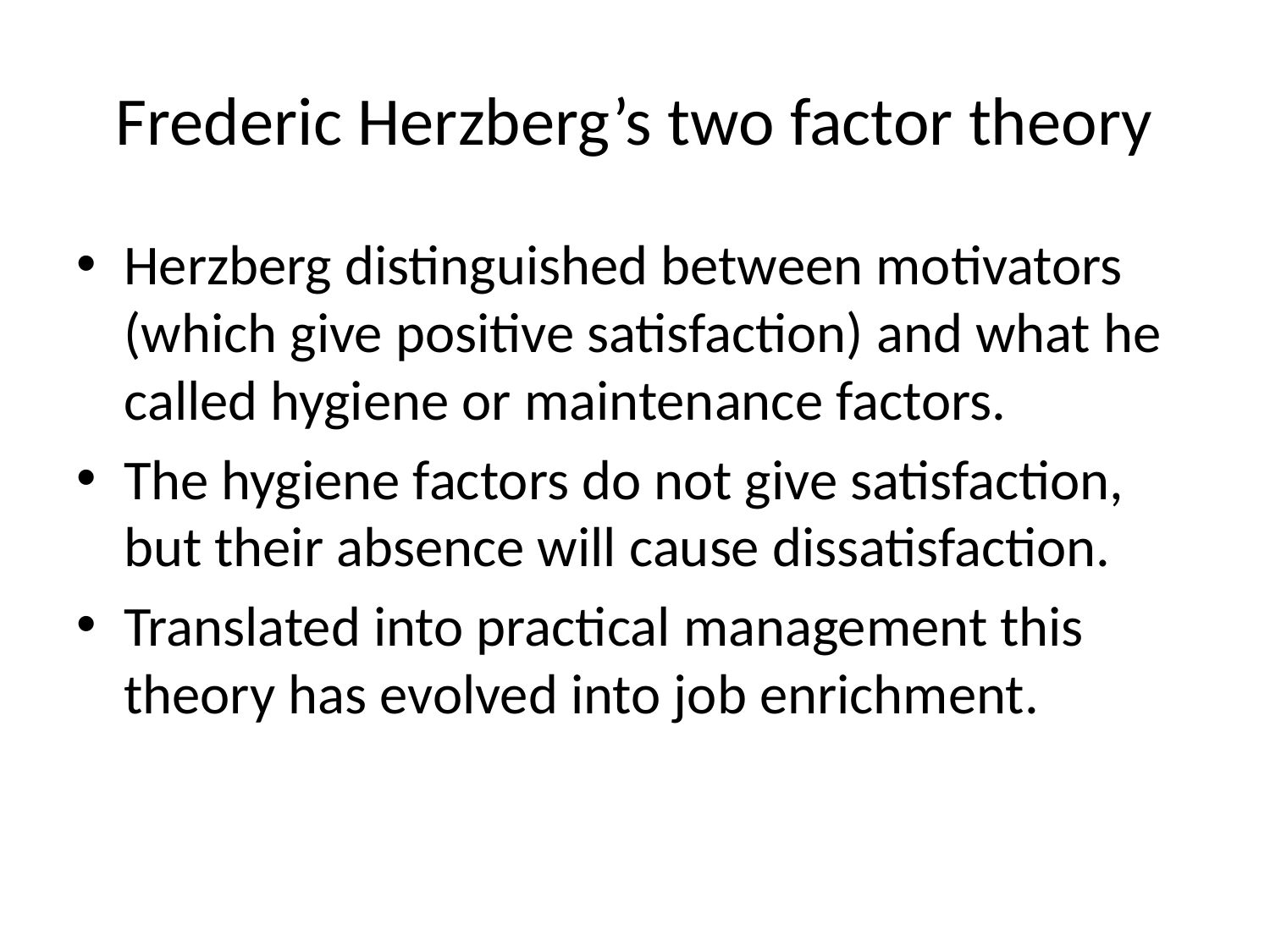

# Frederic Herzberg’s two factor theory
Herzberg distinguished between motivators (which give positive satisfaction) and what he called hygiene or maintenance factors.
The hygiene factors do not give satisfaction, but their absence will cause dissatisfaction.
Translated into practical management this theory has evolved into job enrichment.